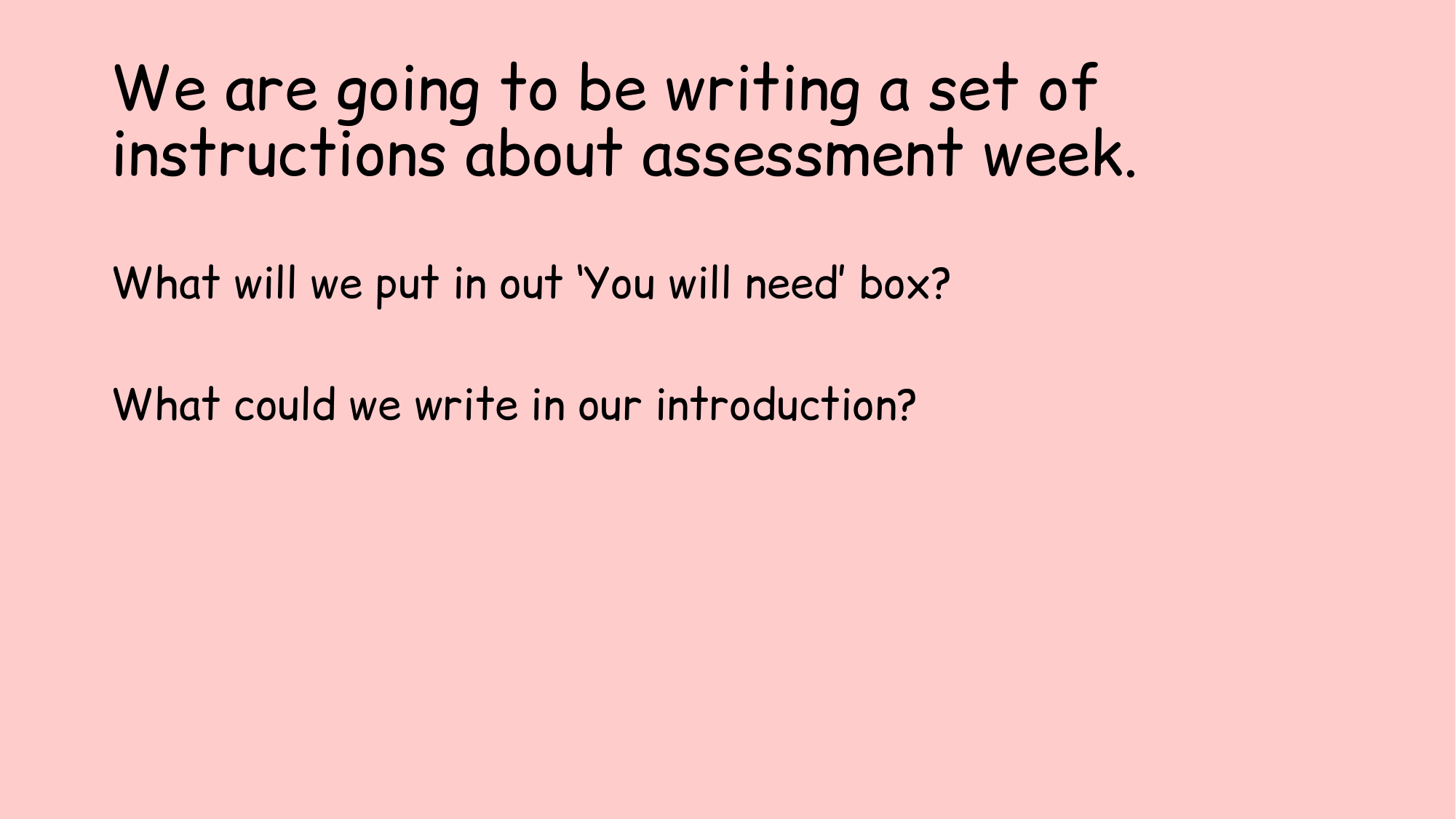

# We are going to be writing a set of instructions about assessment week.
What will we put in out ‘You will need’ box?

What could we write in our introduction?